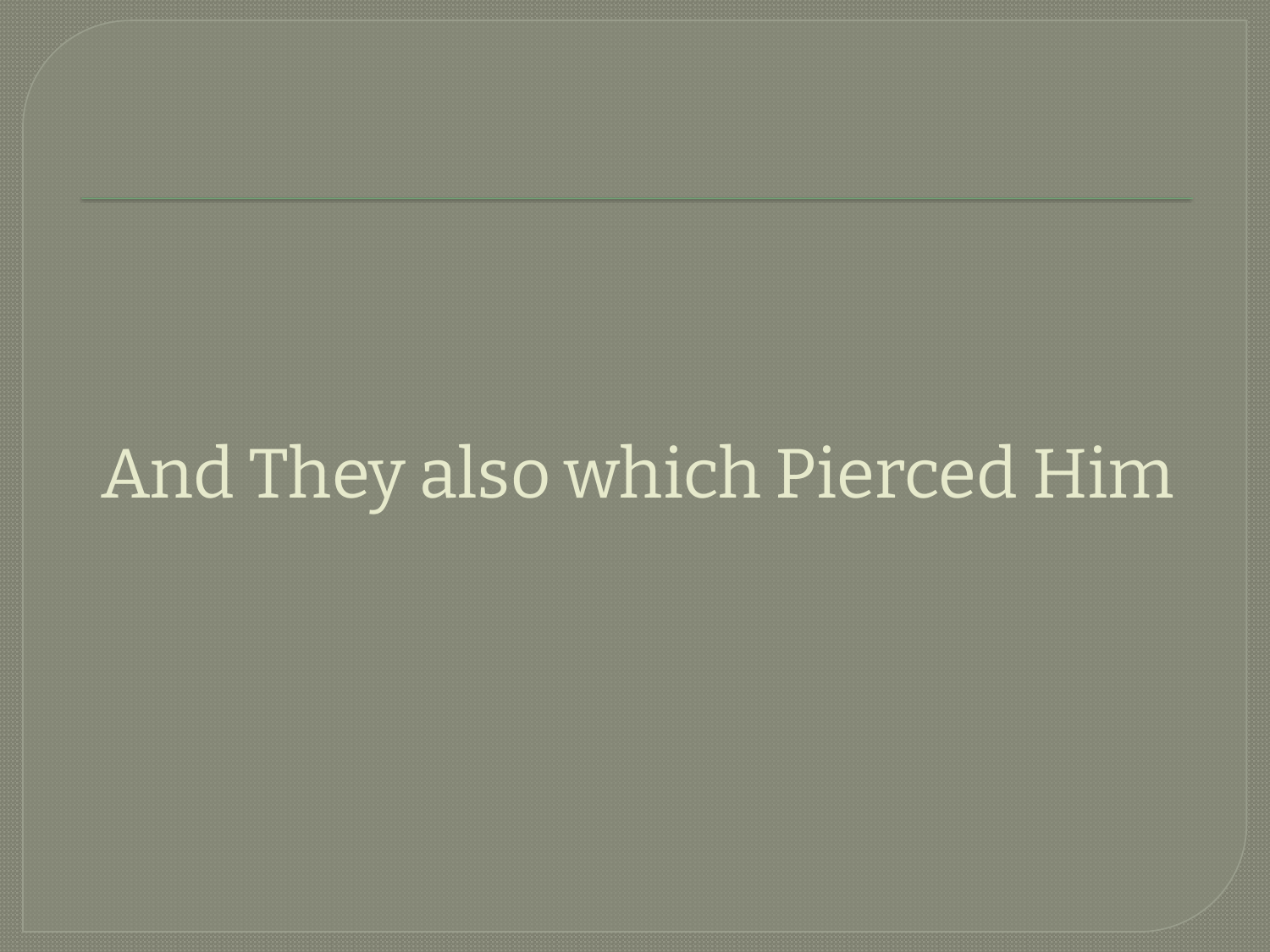

# And They also which Pierced Him